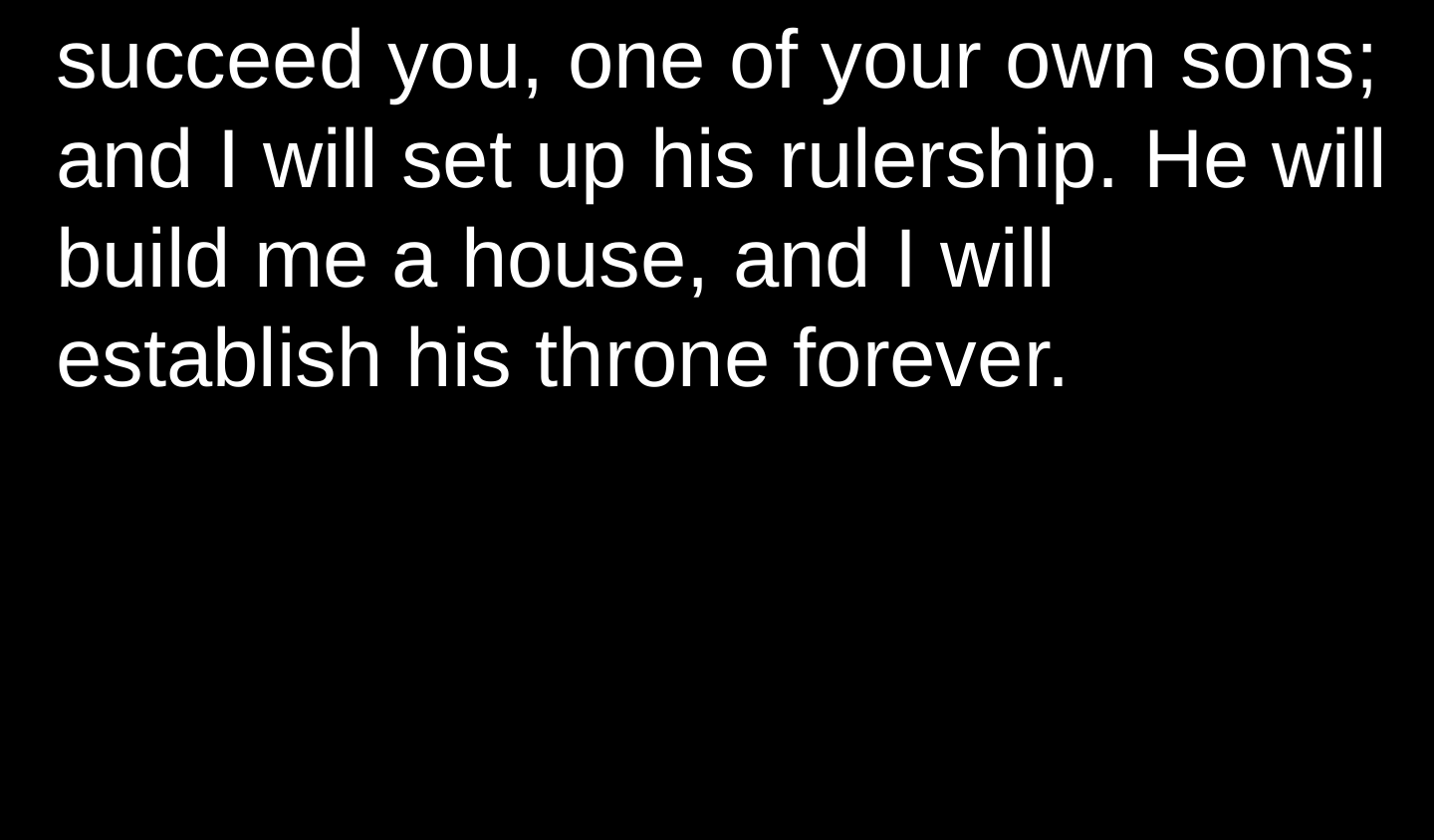

succeed you, one of your own sons; and I will set up his rulership. He will build me a house, and I will establish his throne forever.